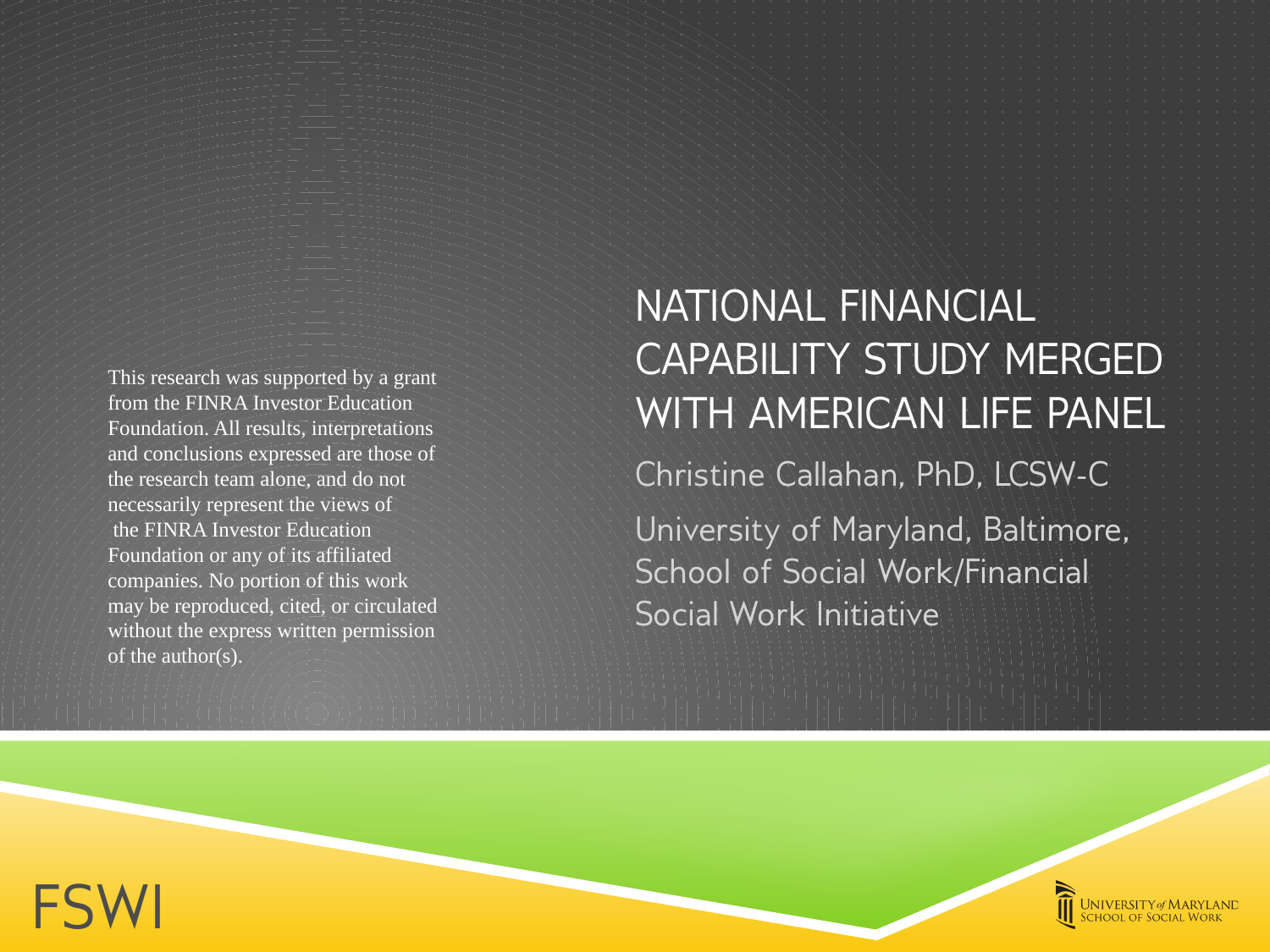

# NATIONAL FINANCIAL CAPABILITY STUDY MERGED WITH AMERICAN LIFE PANEL
This research was supported by a grant from the FINRA Investor Education Foundation. All results, interpretations and conclusions expressed are those of the research team alone, and do not necessarily represent the views of
 the FINRA Investor Education Foundation or any of its affiliated companies. No portion of this work may be reproduced, cited, or circulated without the express written permission of the author(s).

Christine Callahan, PhD, LCSW-C
University of Maryland, Baltimore, School of Social Work/Financial Social Work Initiative
FSWI